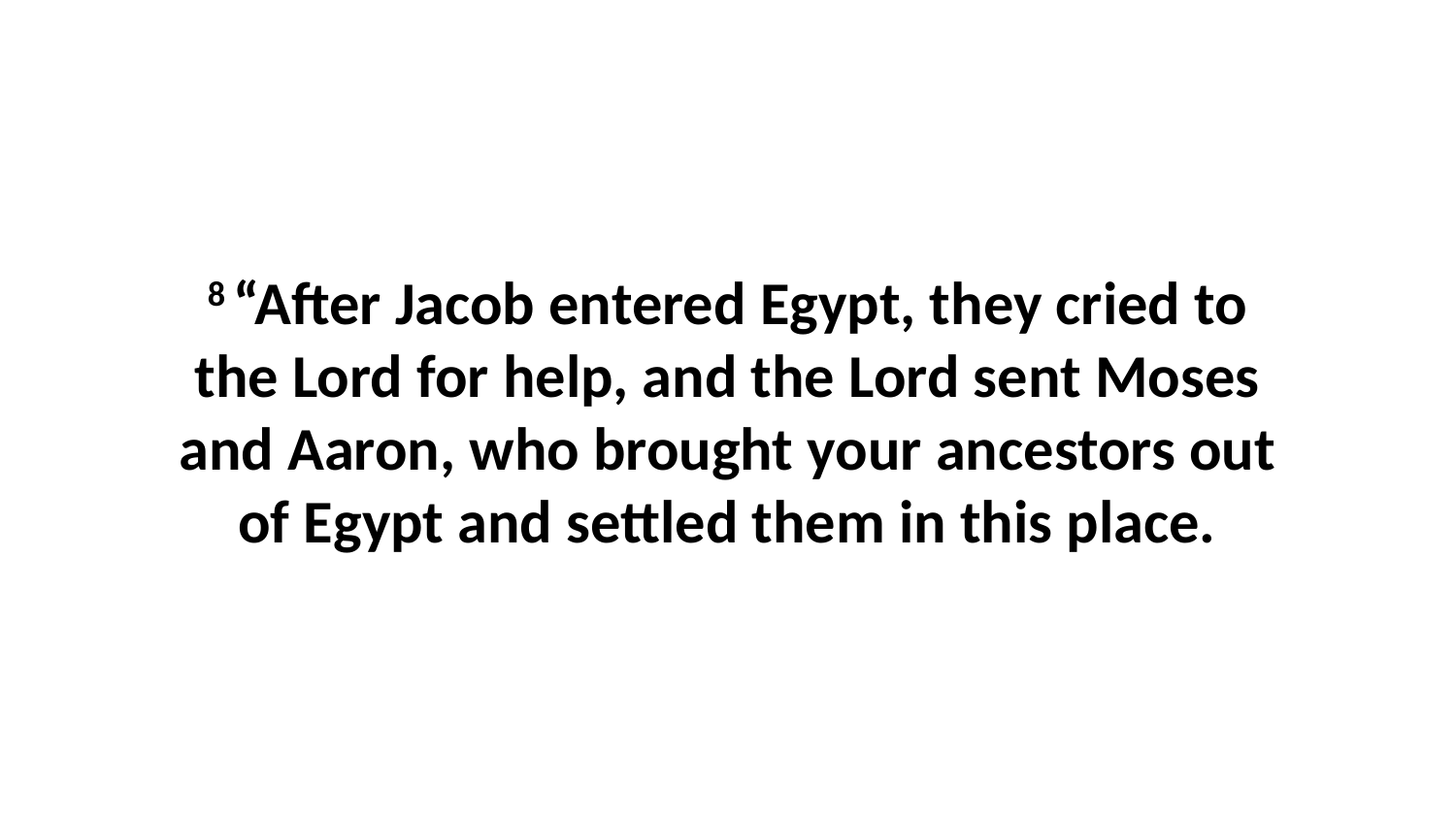

8 “After Jacob entered Egypt, they cried to the Lord for help, and the Lord sent Moses and Aaron, who brought your ancestors out of Egypt and settled them in this place.